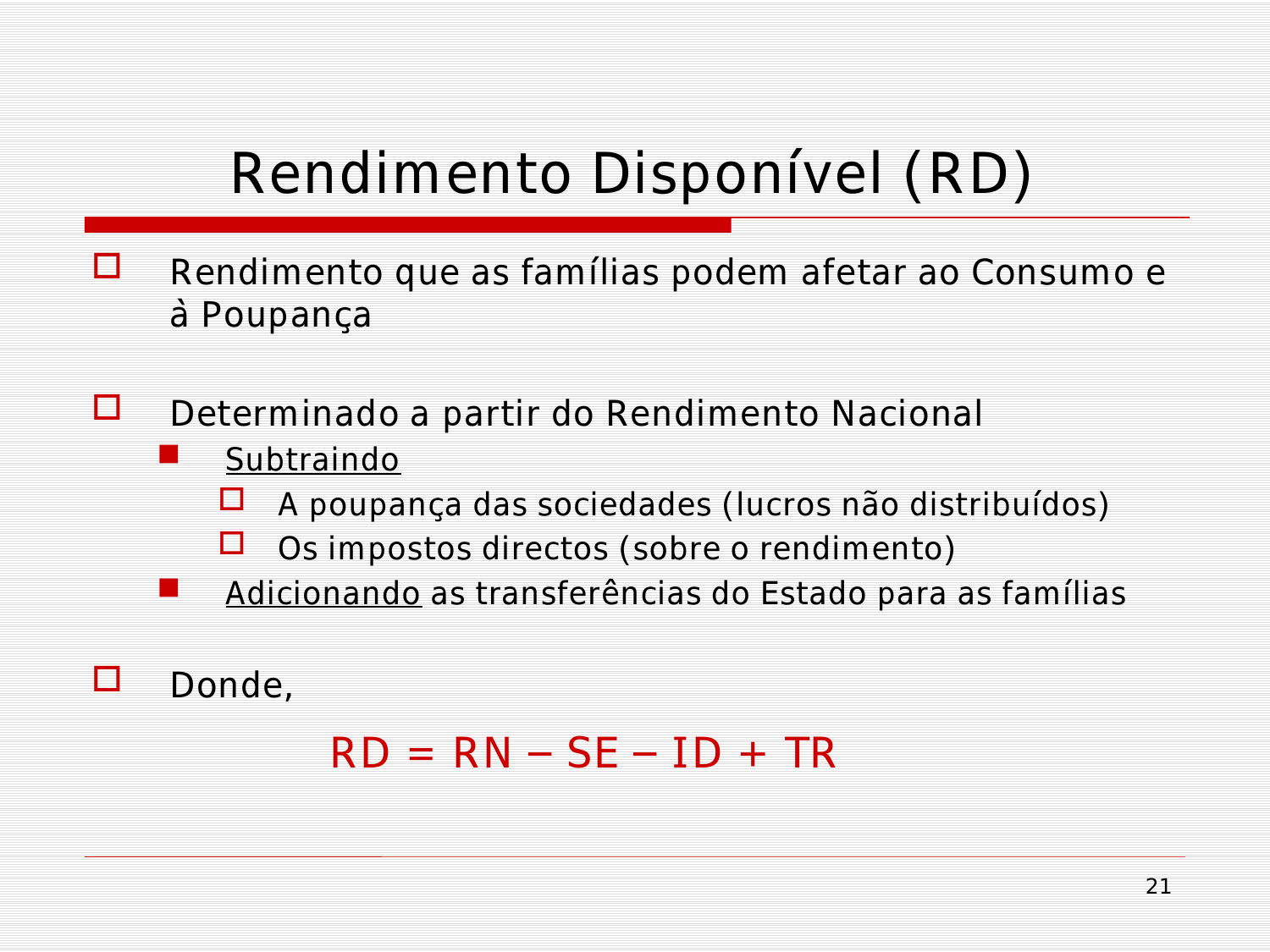

# Rendimento Disponível (RD)
Rendimento que as famílias podem afetar ao Consumo e à Poupança

Determinado a partir do Rendimento Nacional
Subtraindo
A poupança das sociedades (lucros não distribuídos)
Os impostos directos (sobre o rendimento)
Adicionando as transferências do Estado para as famílias

Donde,
             RD = RN – SE – ID + TR
21